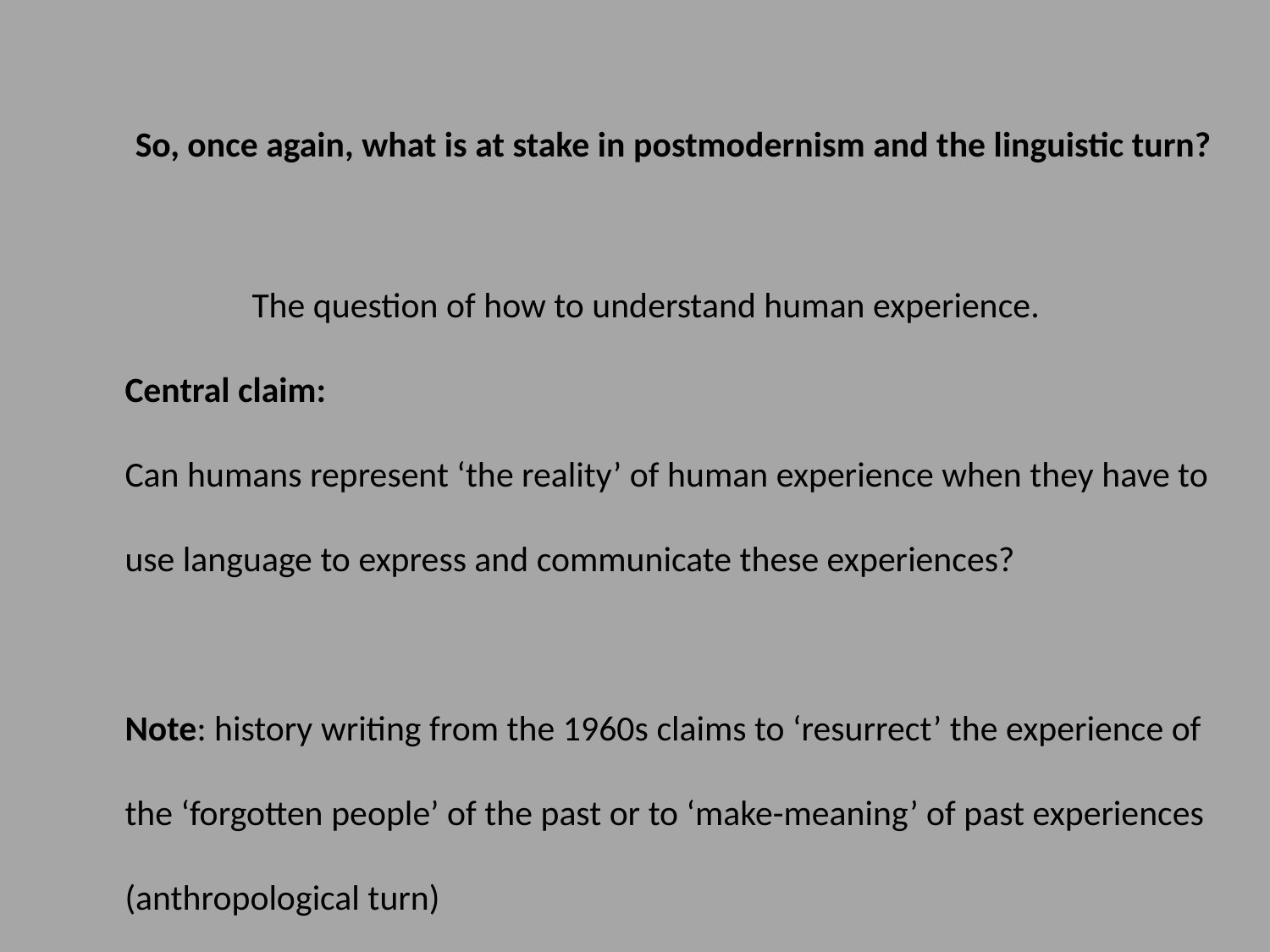

So, once again, what is at stake in postmodernism and the linguistic turn?

	The question of how to understand human experience.
Central claim:
Can humans represent ‘the reality’ of human experience when they have to use language to express and communicate these experiences?

Note: history writing from the 1960s claims to ‘resurrect’ the experience of the ‘forgotten people’ of the past or to ‘make-meaning’ of past experiences (anthropological turn)